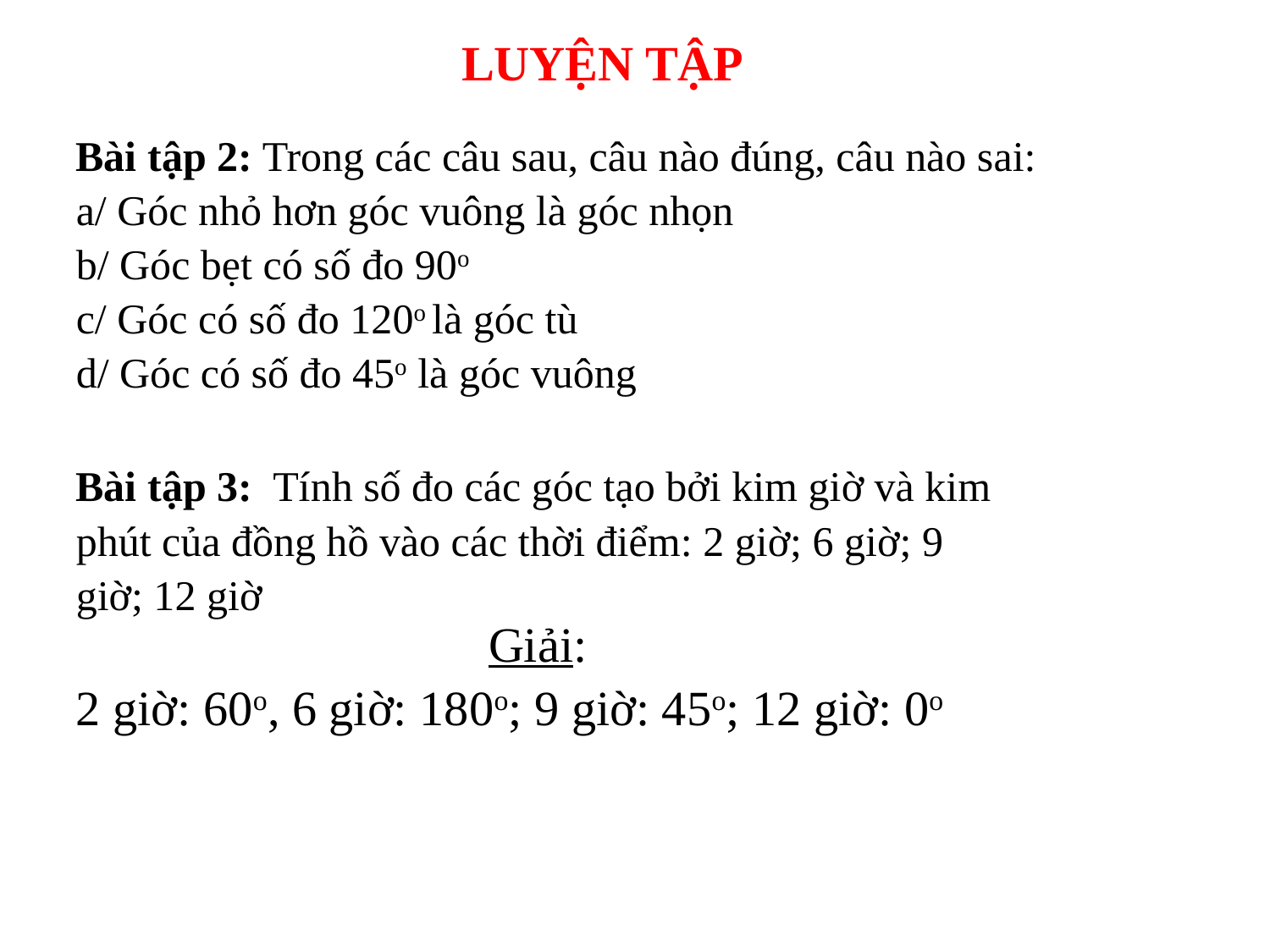

LUYỆN TẬP
Bài tập 2: Trong các câu sau, câu nào đúng, câu nào sai:
a/ Góc nhỏ hơn góc vuông là góc nhọn
b/ Góc bẹt có số đo 90o
c/ Góc có số đo 120o là góc tù
d/ Góc có số đo 45o là góc vuông
Bài tập 3:  Tính số đo các góc tạo bởi kim giờ và kim phút của đồng hồ vào các thời điểm: 2 giờ; 6 giờ; 9 giờ; 12 giờ
Giải:
2 giờ: 60o, 6 giờ: 180o; 9 giờ: 45o; 12 giờ: 0o